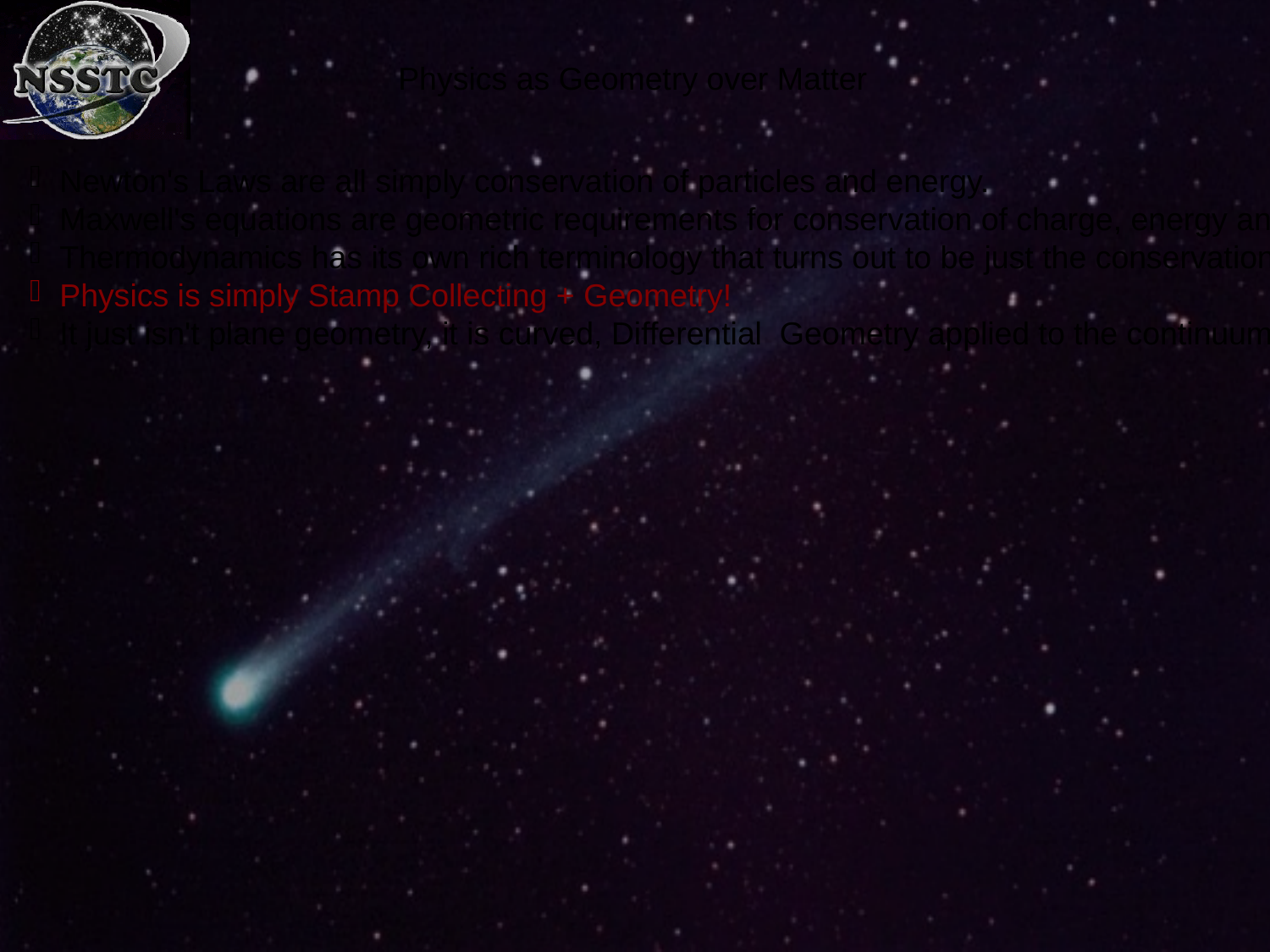

Physics as Geometry over Matter
Newton's Laws are all simply conservation of particles and energy.
Maxwell's equations are geometric requirements for conservation of charge, energy and momentum.
Thermodynamics has its own rich terminology that turns out to be just the conservation energy expressed geometrically.
Physics is simply Stamp Collecting + Geometry!
It just isn't plane geometry, it is curved, Differential  Geometry applied to the continuum.